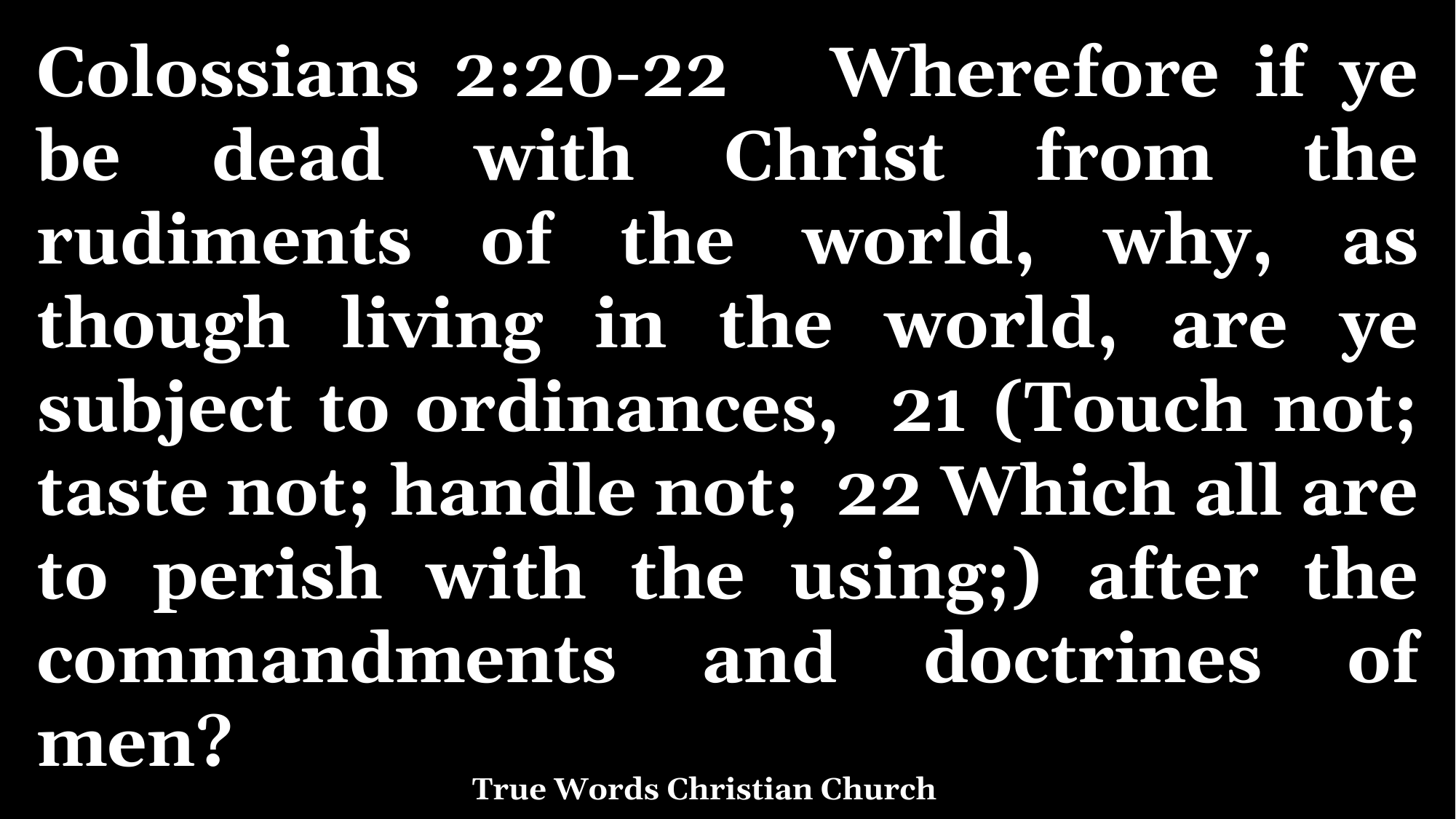

Colossians 2:20-22   Wherefore if ye be dead with Christ from the rudiments of the world, why, as though living in the world, are ye subject to ordinances,  21 (Touch not; taste not; handle not;  22 Which all are to perish with the using;) after the commandments and doctrines of men?
True Words Christian Church